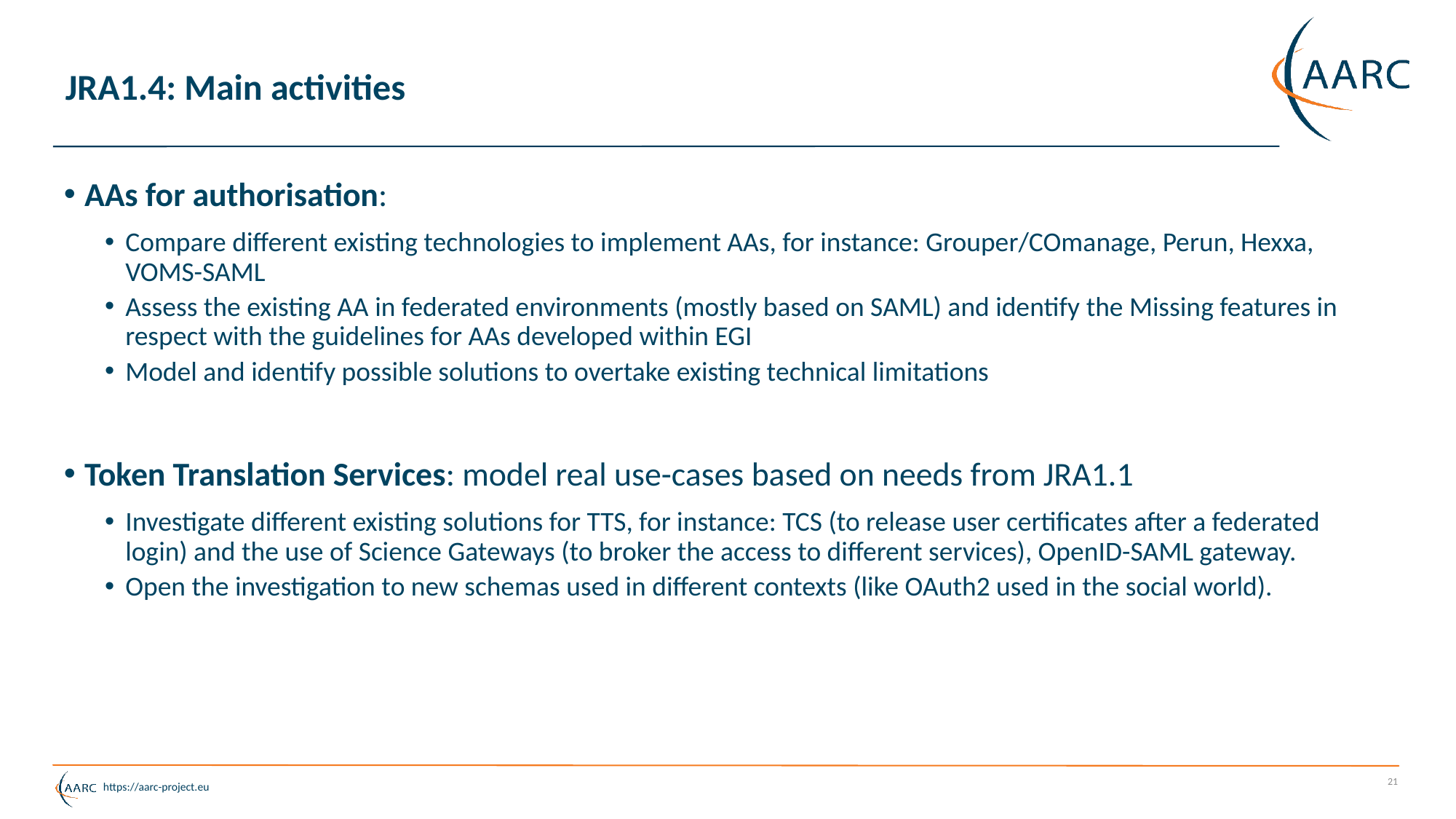

# JRA1.4: Main activities
AAs for authorisation:
Compare different existing technologies to implement AAs, for instance: Grouper/COmanage, Perun, Hexxa, VOMS-SAML
Assess the existing AA in federated environments (mostly based on SAML) and identify the Missing features in respect with the guidelines for AAs developed within EGI
Model and identify possible solutions to overtake existing technical limitations
Token Translation Services: model real use-cases based on needs from JRA1.1
Investigate different existing solutions for TTS, for instance: TCS (to release user certificates after a federated login) and the use of Science Gateways (to broker the access to different services), OpenID-SAML gateway.
Open the investigation to new schemas used in different contexts (like OAuth2 used in the social world).
21